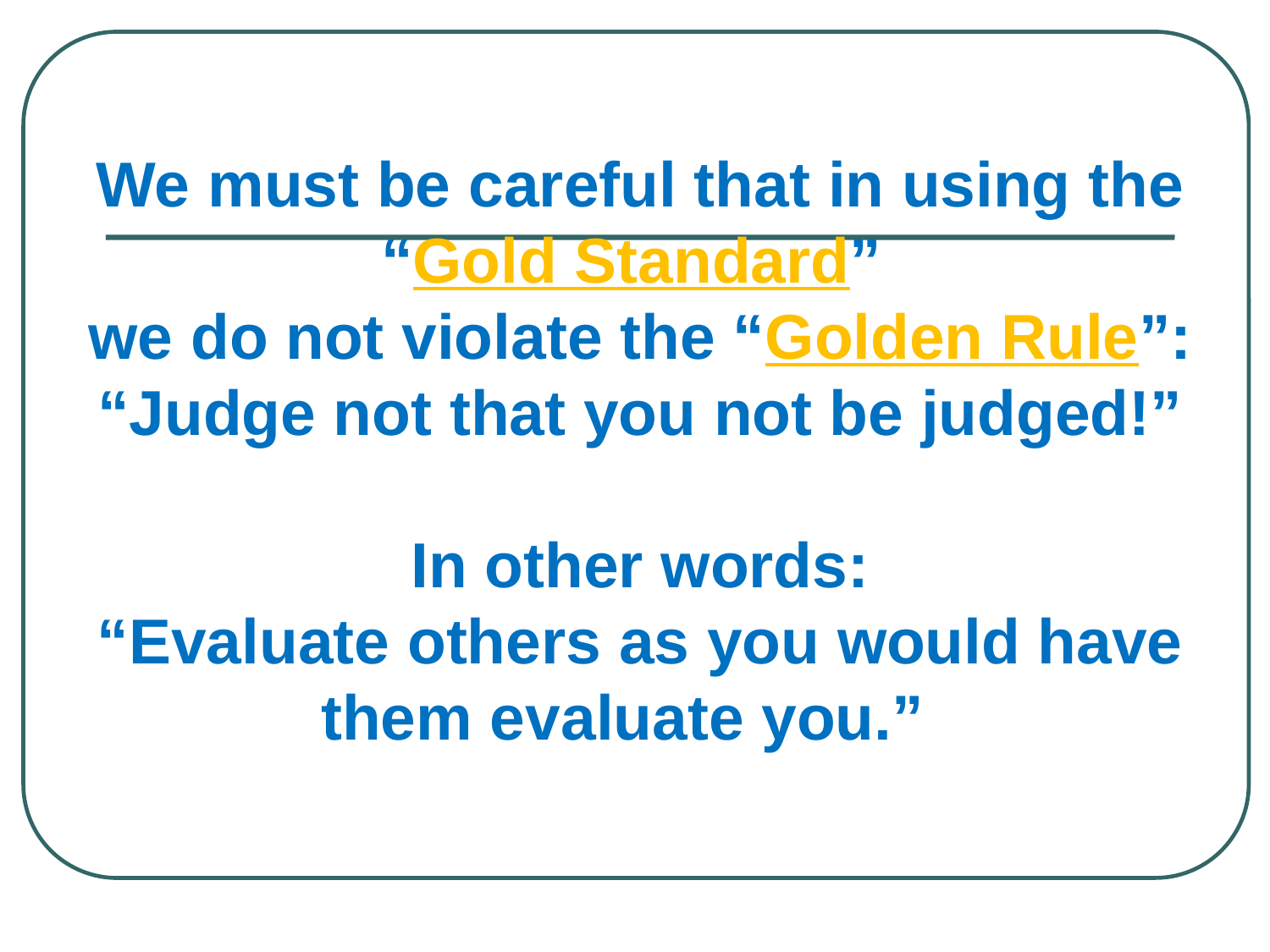

We must be careful that in using the “Gold Standard”
we do not violate the “Golden Rule”:
“Judge not that you not be judged!”

In other words:
“Evaluate others as you would have them evaluate you.”